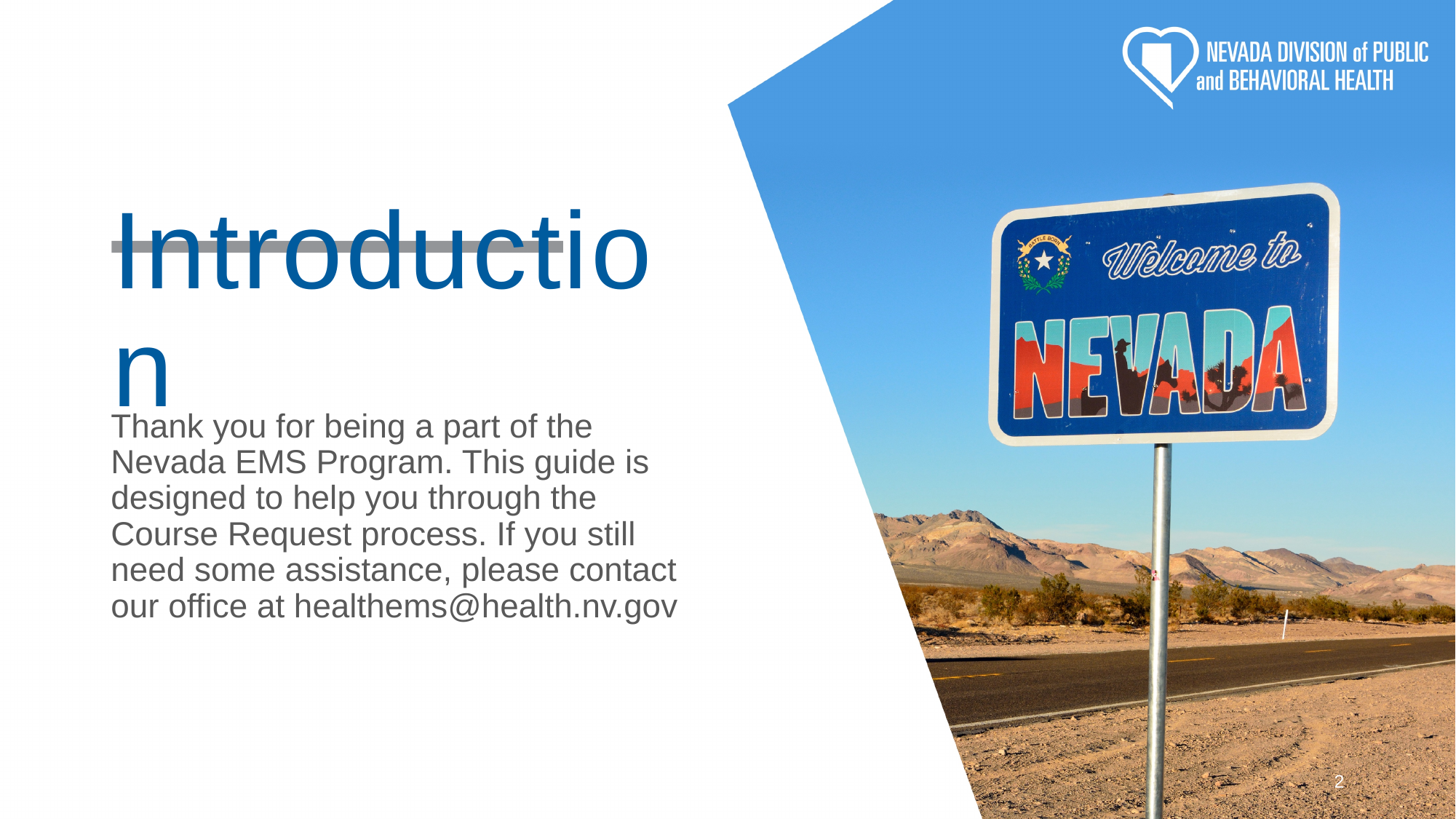

# Introduction
Thank you for being a part of the Nevada EMS Program. This guide is designed to help you through the Course Request process. If you still need some assistance, please contact our office at healthems@health.nv.gov
2